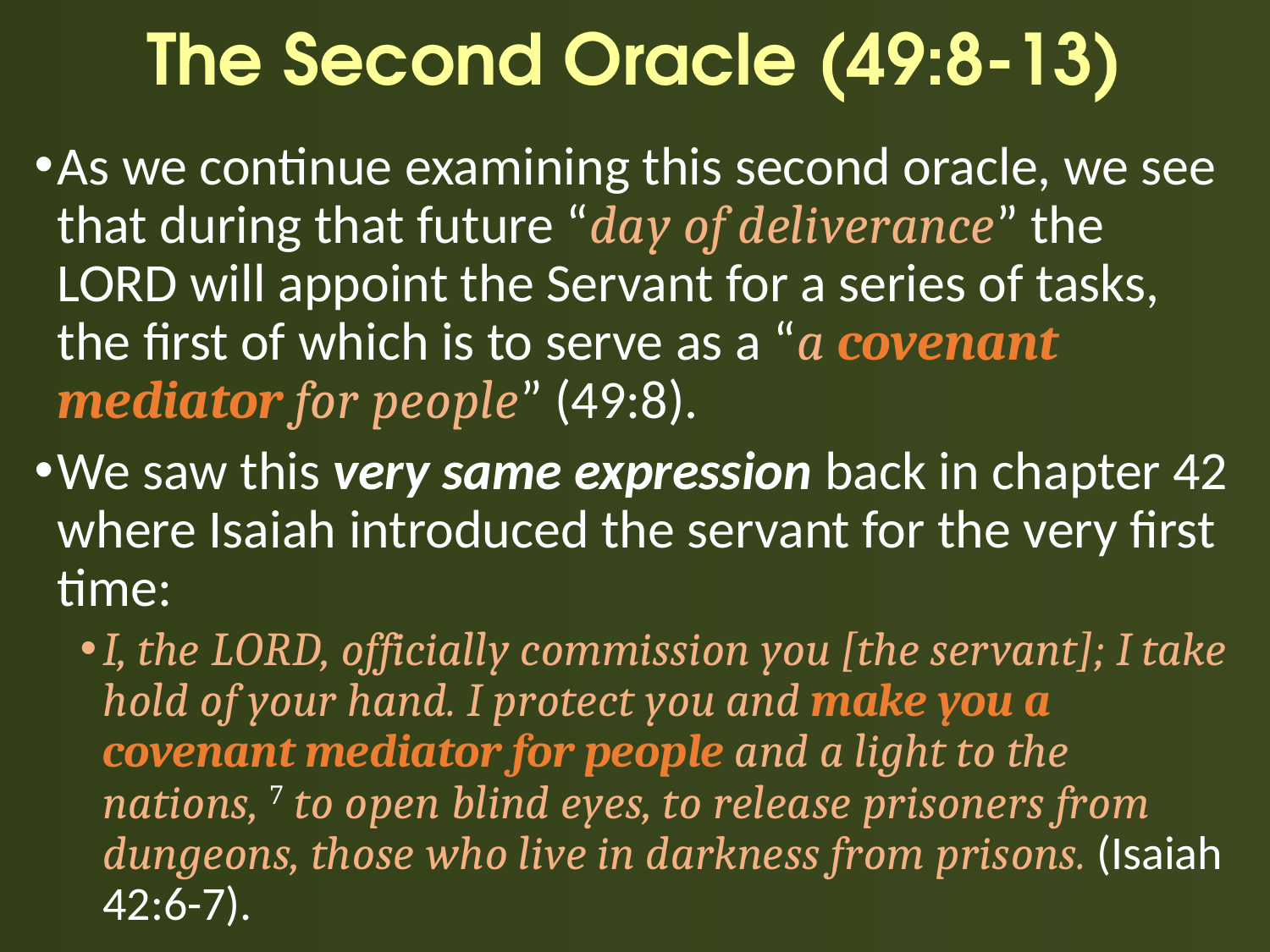

# The Second Oracle (49:8-13)
As we continue examining this second oracle, we see that during that future “day of deliverance” the LORD will appoint the Servant for a series of tasks, the first of which is to serve as a “a covenant mediator for people” (49:8).
We saw this very same expression back in chapter 42 where Isaiah introduced the servant for the very first time:
I, the LORD, officially commission you [the servant]; I take hold of your hand. I protect you and make you a covenant mediator for people and a light to the nations, 7 to open blind eyes, to release prisoners from dungeons, those who live in darkness from prisons. (Isaiah 42:6-7).